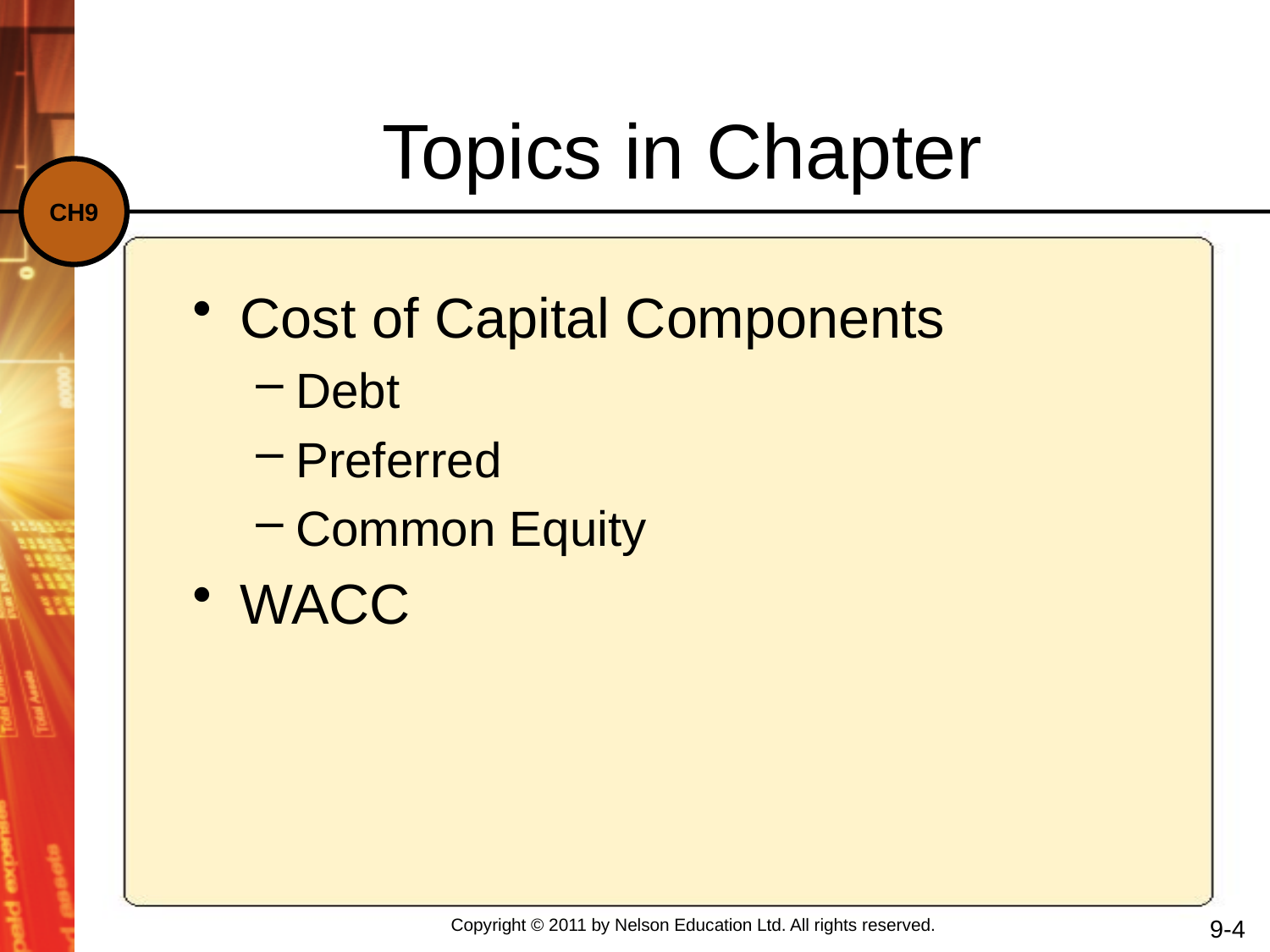

Topics in Chapter
Cost of Capital Components
Debt
Preferred
Common Equity
WACC
9-4
Copyright © 2011 by Nelson Education Ltd. All rights reserved.